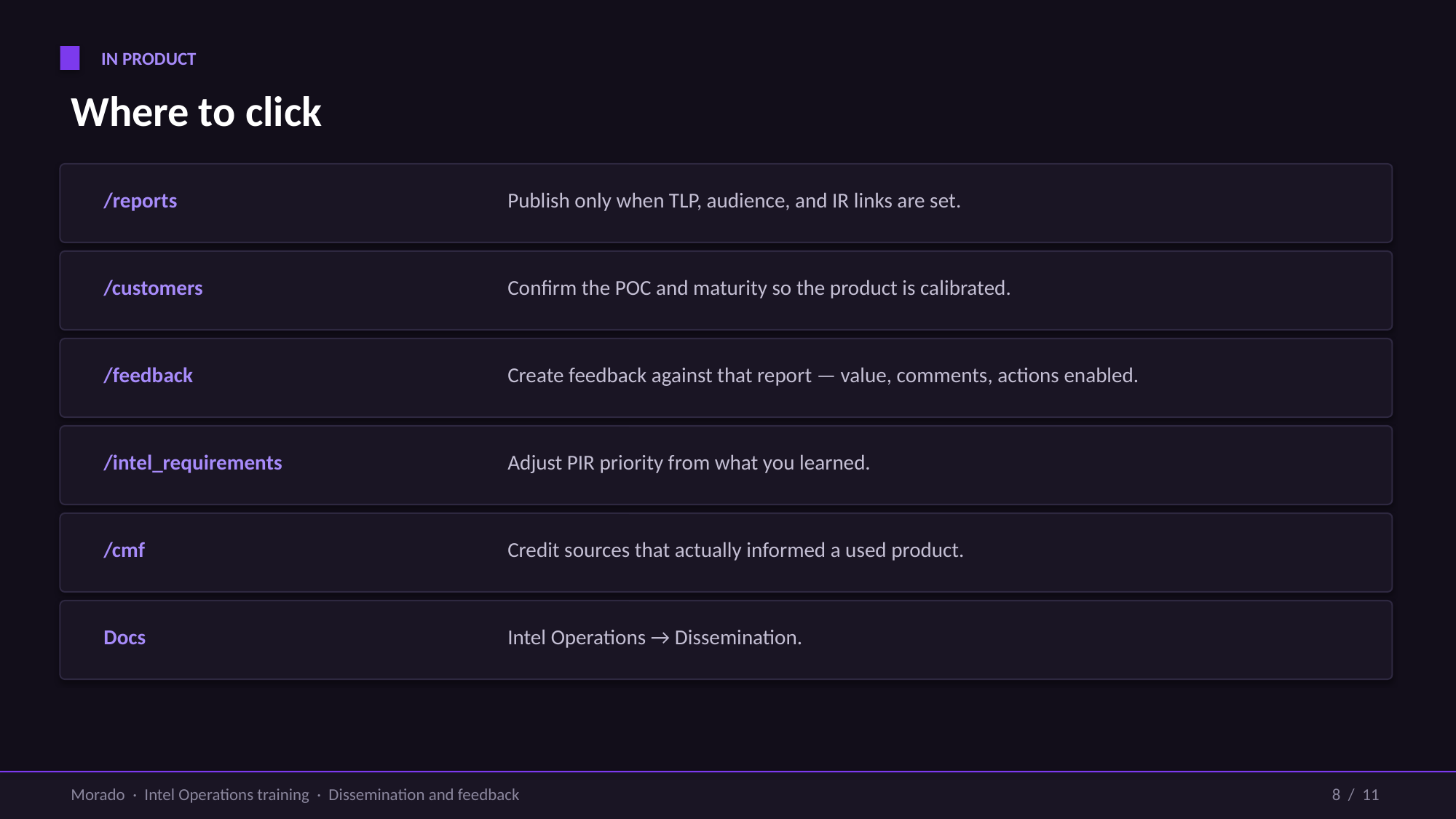

IN PRODUCT

Where to click

/reports
Publish only when TLP, audience, and IR links are set.

/customers
Confirm the POC and maturity so the product is calibrated.

/feedback
Create feedback against that report — value, comments, actions enabled.

/intel_requirements
Adjust PIR priority from what you learned.

/cmf
Credit sources that actually informed a used product.

Docs
Intel Operations → Dissemination.

Morado  ·  Intel Operations training  ·  Dissemination and feedback
8  /  11